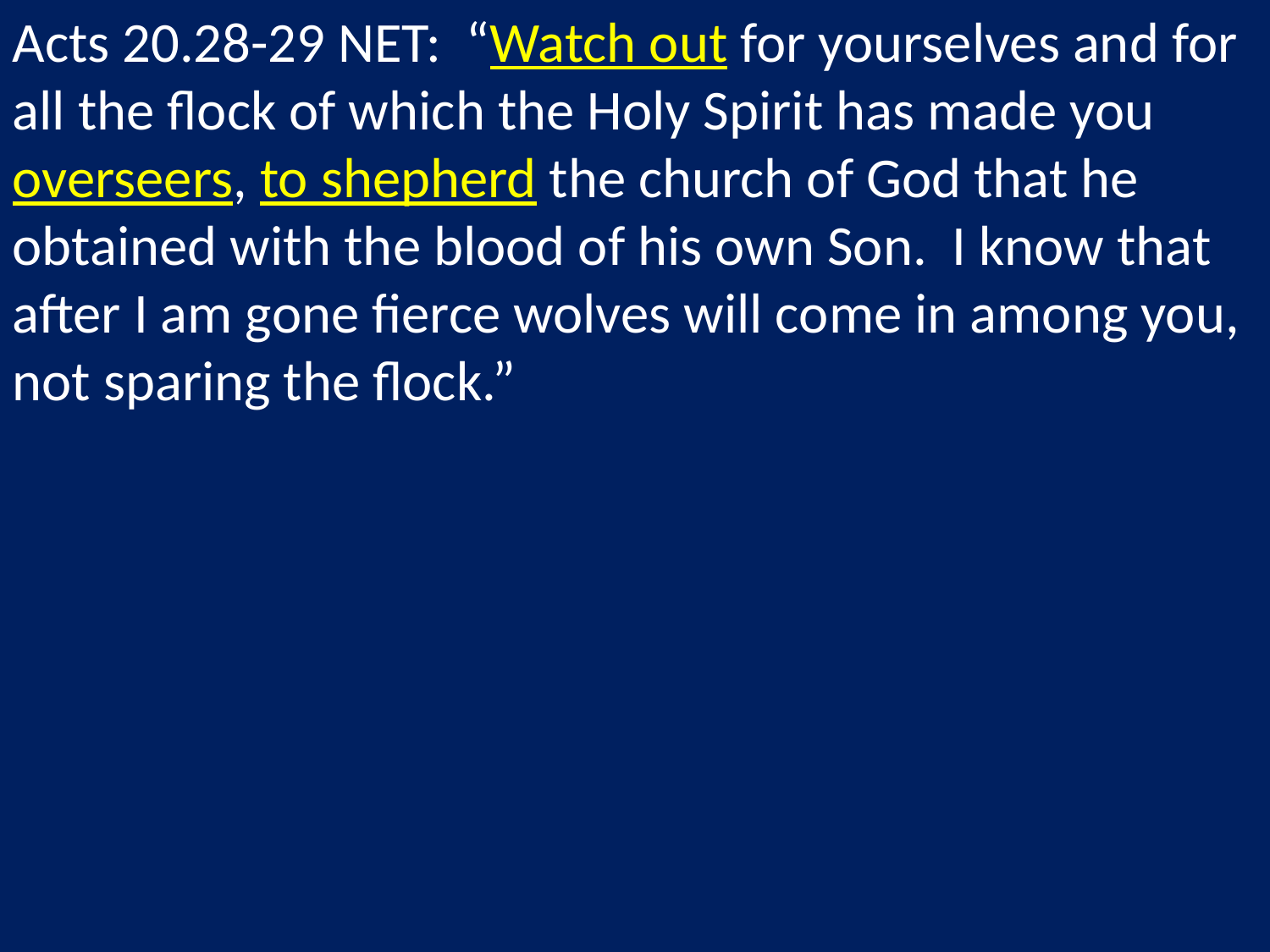

Acts 20.28-29 NET:  “Watch out for yourselves and for all the flock of which the Holy Spirit has made you overseers, to shepherd the church of God that he obtained with the blood of his own Son.  I know that after I am gone fierce wolves will come in among you, not sparing the flock.”